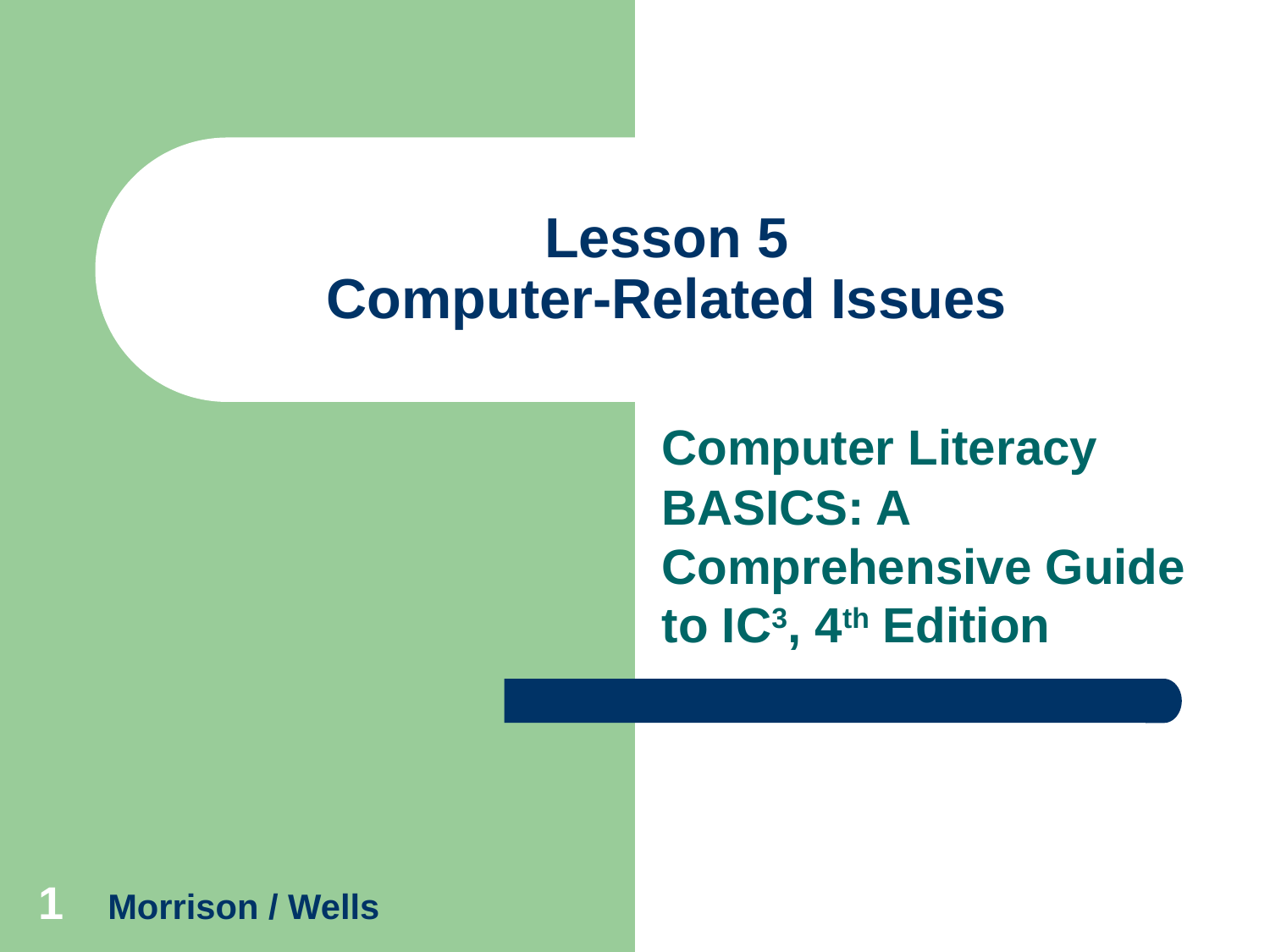

# Lesson 5 Computer-Related Issues
Computer Literacy BASICS: A Comprehensive Guide to IC3, 4th Edition
1

Morrison / Wells